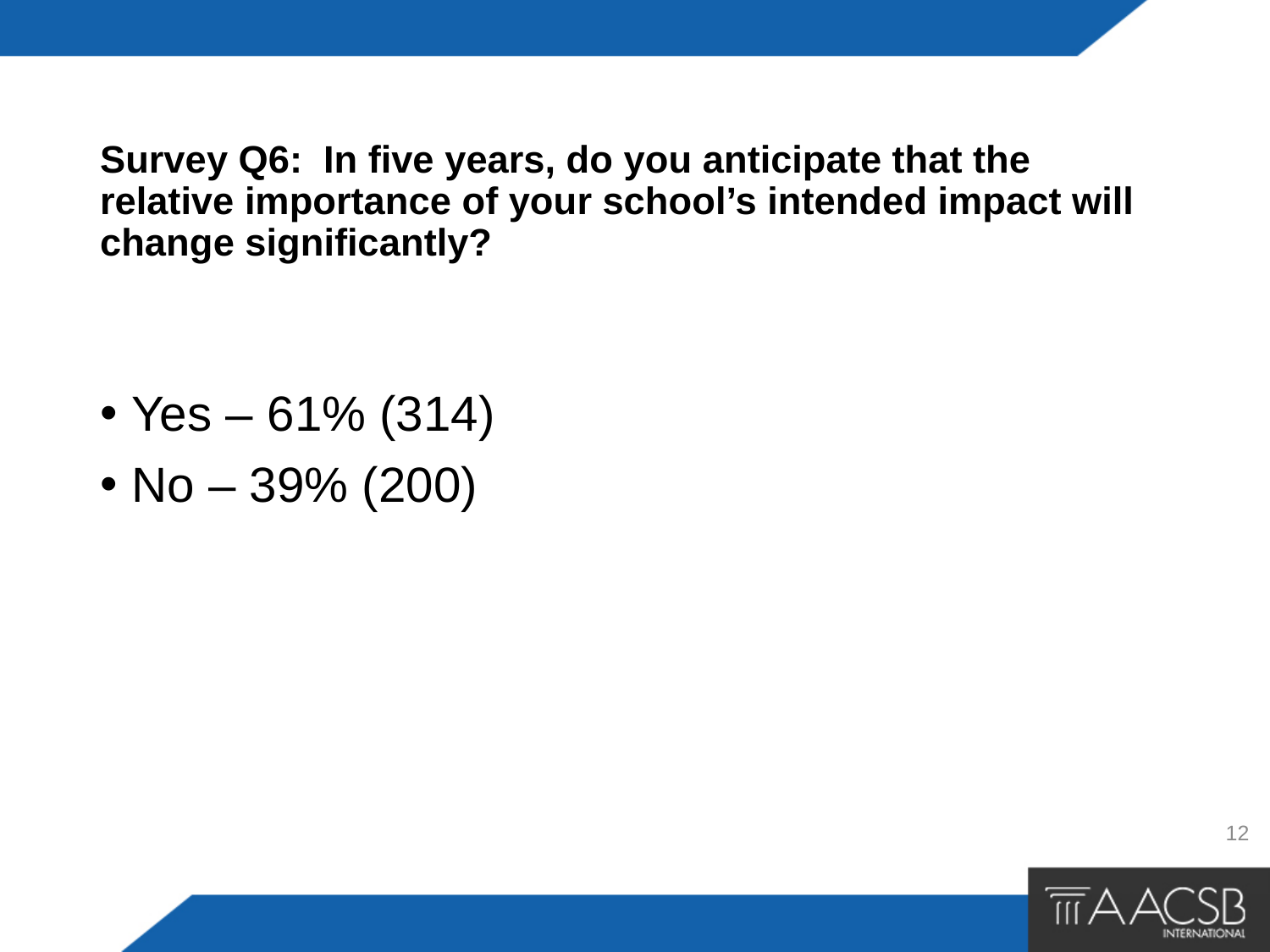

# Survey Q6:  In five years, do you anticipate that the relative importance of your school’s intended impact will change significantly?

Yes – 61% (314)
No – 39% (200)
12